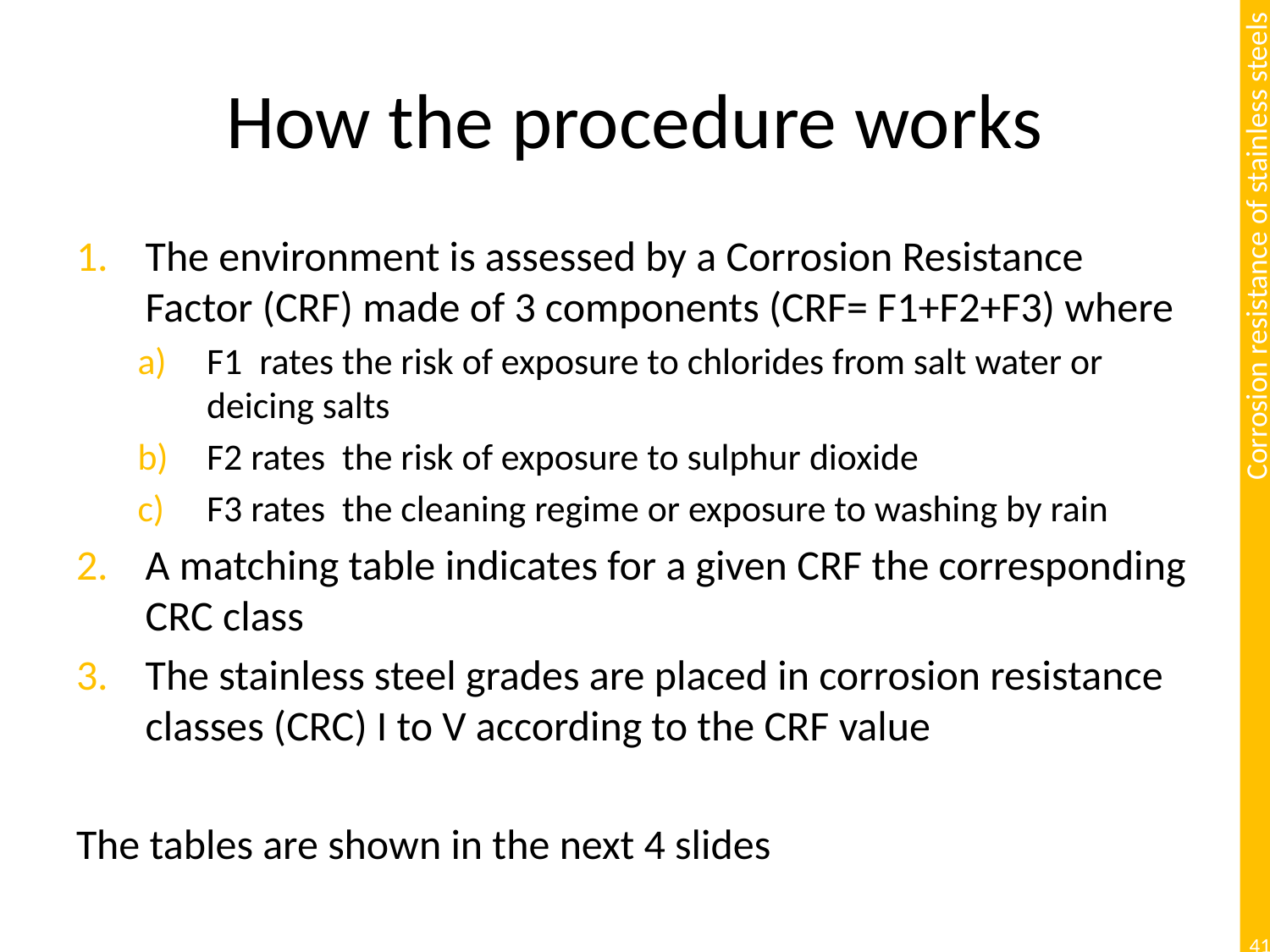

# How the procedure works
The environment is assessed by a Corrosion Resistance Factor (CRF) made of 3 components (CRF= F1+F2+F3) where
F1  rates the risk of exposure to chlorides from salt water or deicing salts
F2 rates  the risk of exposure to sulphur dioxide
F3 rates  the cleaning regime or exposure to washing by rain
A matching table indicates for a given CRF the corresponding CRC class
The stainless steel grades are placed in corrosion resistance classes (CRC) I to V according to the CRF value

The tables are shown in the next 4 slides
41